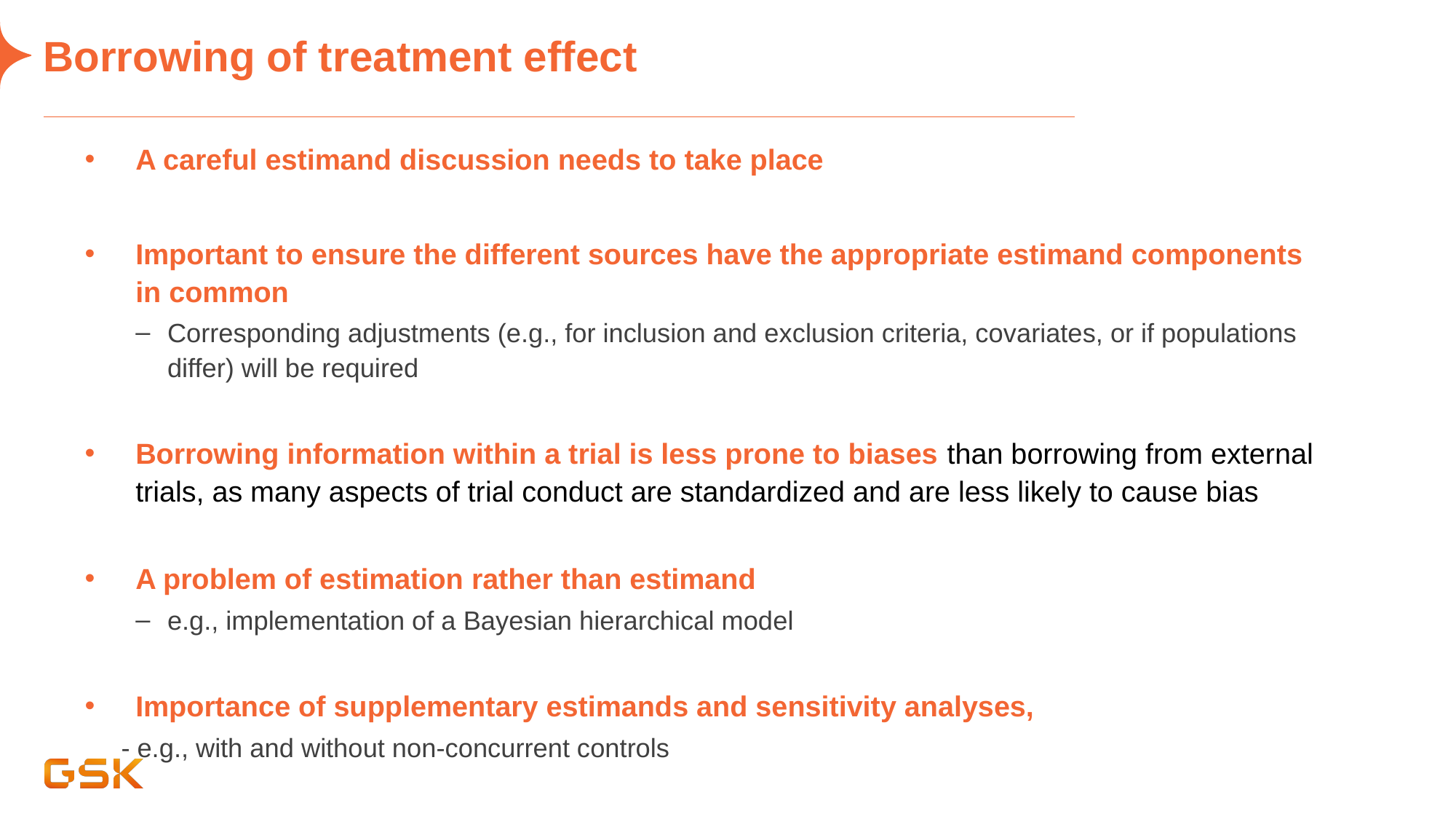

# Borrowing of treatment effect
A careful estimand discussion needs to take place

Important to ensure the different sources have the appropriate estimand components in common
Corresponding adjustments (e.g., for inclusion and exclusion criteria, covariates, or if populations differ) will be required

Borrowing information within a trial is less prone to biases than borrowing from external trials, as many aspects of trial conduct are standardized and are less likely to cause bias

A problem of estimation rather than estimand
e.g., implementation of a Bayesian hierarchical model

Importance of supplementary estimands and sensitivity analyses,
     - e.g., with and without non-concurrent controls